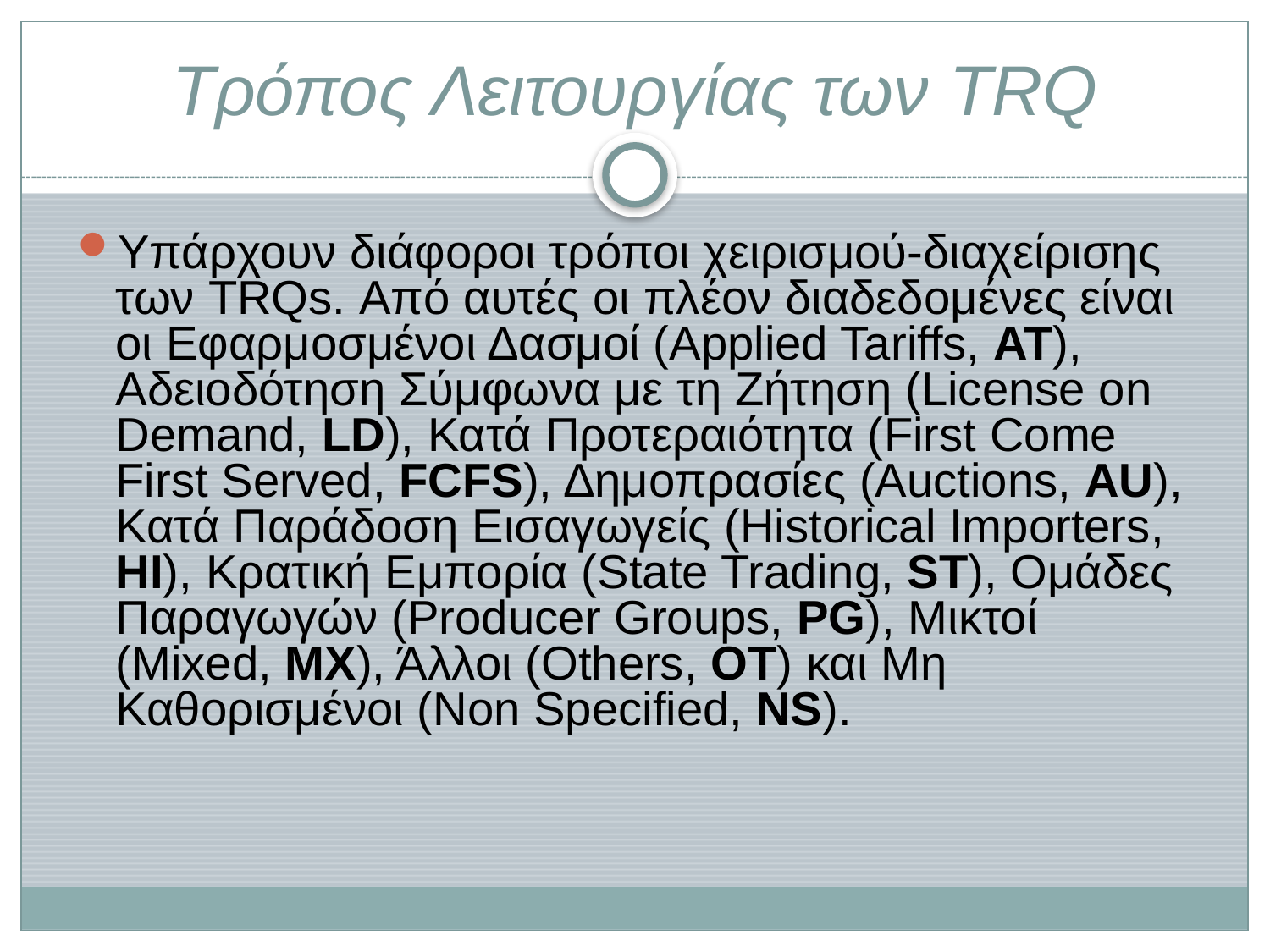

# Τρόπος Λειτουργίας των TRQ
Υπάρχουν διάφοροι τρόποι χειρισμού-διαχείρισης των TRQs. Από αυτές οι πλέον διαδεδομένες είναι οι Εφαρμοσμένοι Δασμοί (Applied Tariffs, ΑΤ), Αδειοδότηση Σύμφωνα με τη Ζήτηση (License on Demand, LD), Κατά Προτεραιότητα (First Come First Served, FCFS), Δημοπρασίες (Auctions, AU), Κατά Παράδοση Εισαγωγείς (Historical Importers, HI), Κρατική Εμπορία (State Trading, ST), Ομάδες Παραγωγών (Producer Groups, PG), Μικτοί (Mixed, MX), Άλλοι (Others, OT) και Μη Καθορισμένοι (Non Specified, NS).